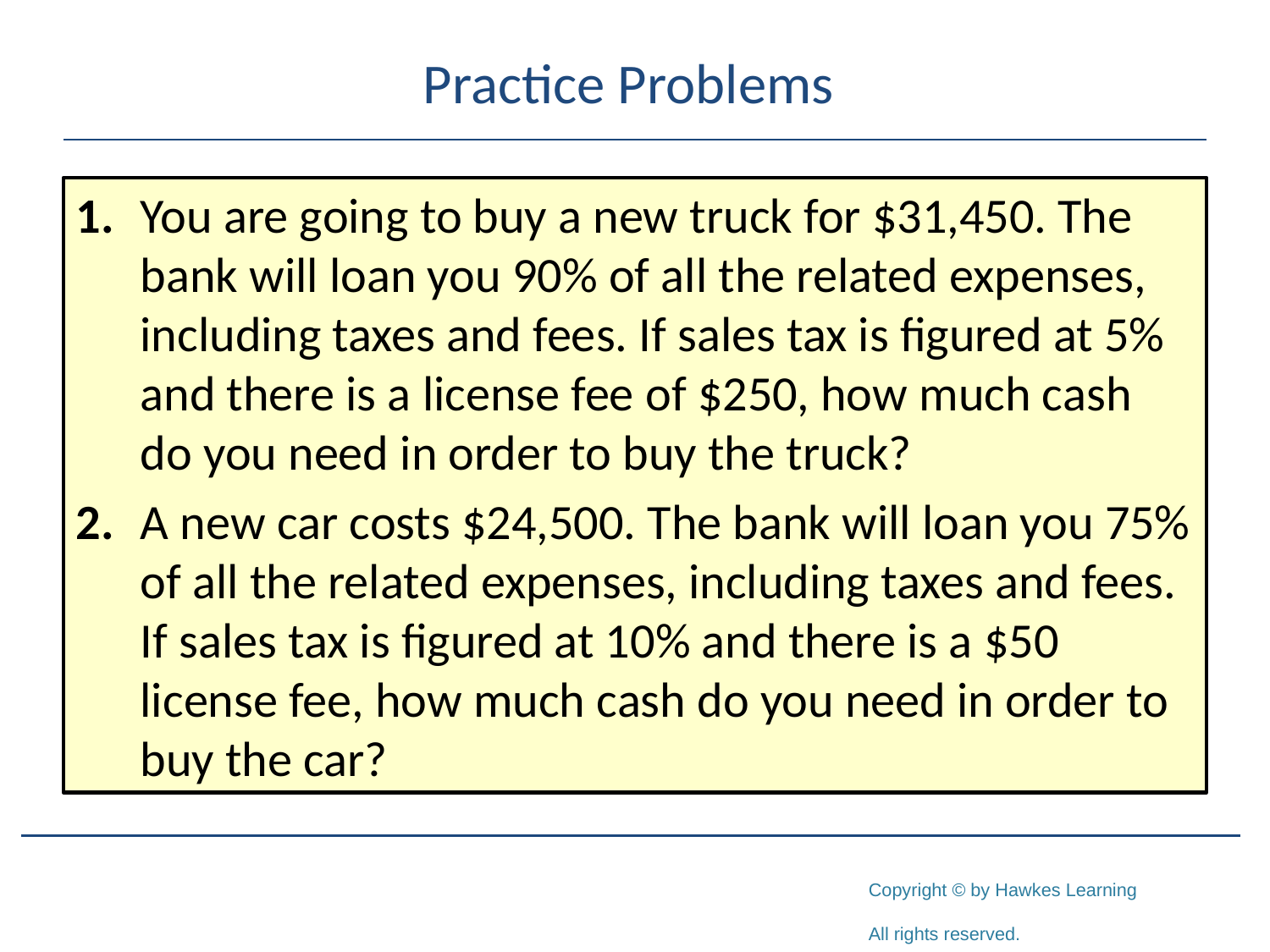

# Practice Problems
1.	You are going to buy a new truck for $31,450. The bank will loan you 90% of all the related expenses, including taxes and fees. If sales tax is figured at 5% and there is a license fee of $250, how much cash do you need in order to buy the truck?
2.	A new car costs $24,500. The bank will loan you 75% of all the related expenses, including taxes and fees. If sales tax is figured at 10% and there is a $50 license fee, how much cash do you need in order to buy the car?